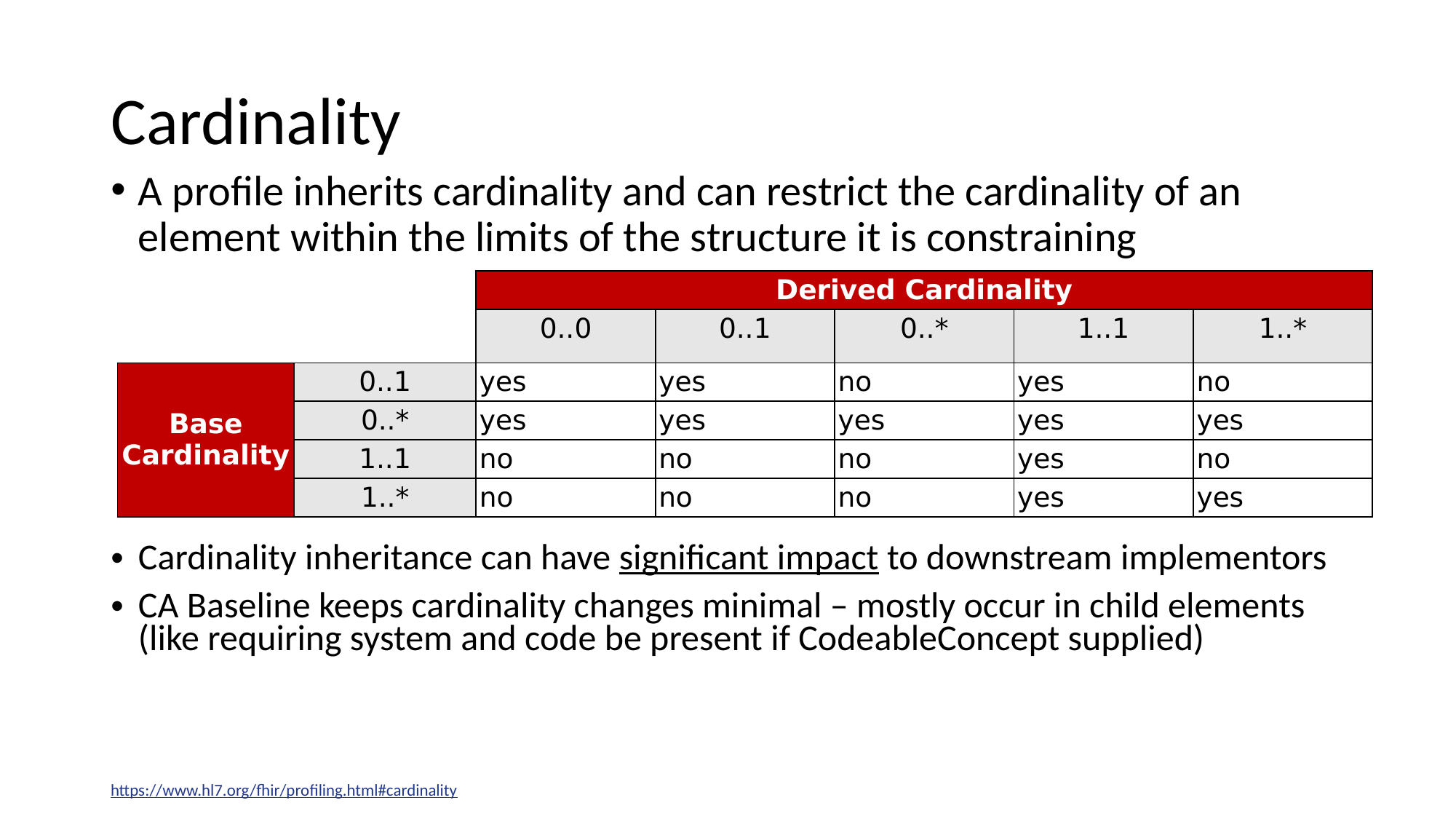

# Cardinality
A profile inherits cardinality and can restrict the cardinality of an element within the limits of the structure it is constraining

|  |  | Derived Cardinality |  |  |  |  |
| --- | --- | --- | --- | --- | --- | --- |
|  |  | 0..0 | 0..1 | 0..\* | 1..1 | 1..\* |
| Base Cardinality | 0..1 | yes | yes | no | yes | no |
|  | 0..\* | yes | yes | yes | yes | yes |
|  | 1..1 | no | no | no | yes | no |
|  | 1..\* | no | no | no | yes | yes |
Cardinality inheritance can have significant impact to downstream implementors
CA Baseline keeps cardinality changes minimal – mostly occur in child elements (like requiring system and code be present if CodeableConcept supplied)
https://www.hl7.org/fhir/profiling.html#cardinality